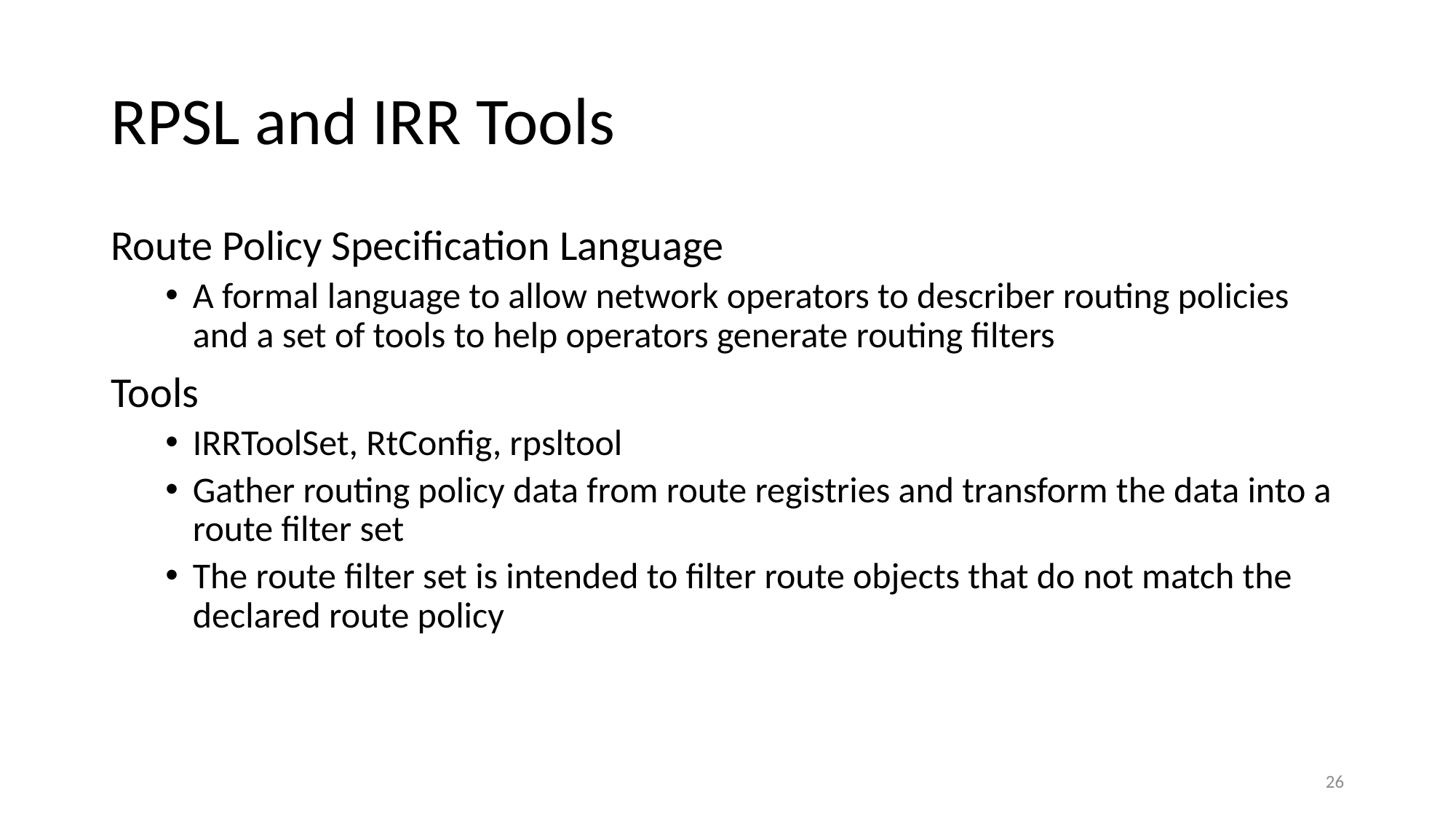

# RPSL and IRR Tools
Route Policy Specification Language
A formal language to allow network operators to describer routing policies and a set of tools to help operators generate routing filters
Tools
IRRToolSet, RtConfig, rpsltool
Gather routing policy data from route registries and transform the data into a route filter set
The route filter set is intended to filter route objects that do not match the declared route policy

26